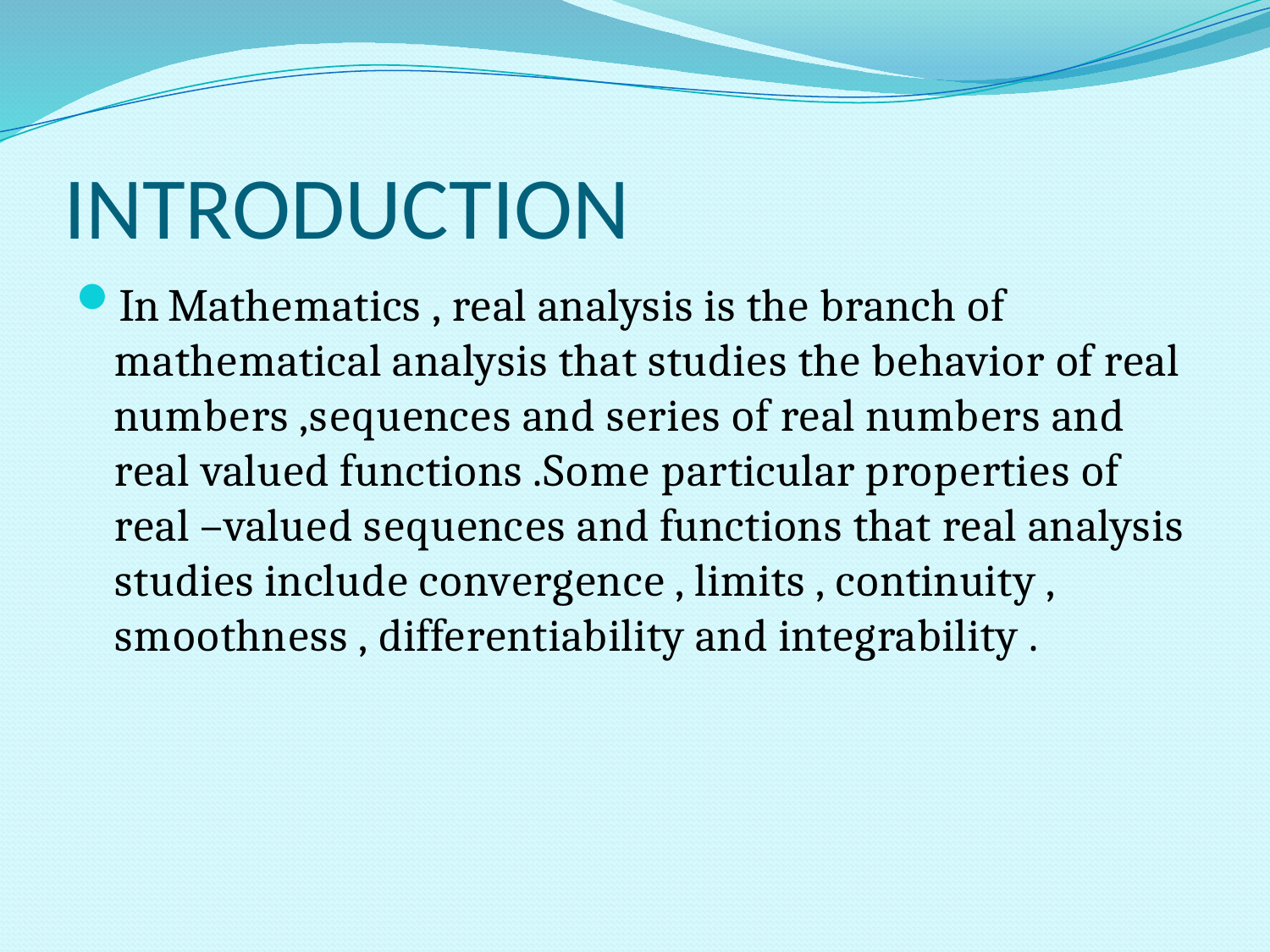

# INTRODUCTION
In Mathematics , real analysis is the branch of mathematical analysis that studies the behavior of real numbers ,sequences and series of real numbers and real valued functions .Some particular properties of real –valued sequences and functions that real analysis studies include convergence , limits , continuity , smoothness , differentiability and integrability .